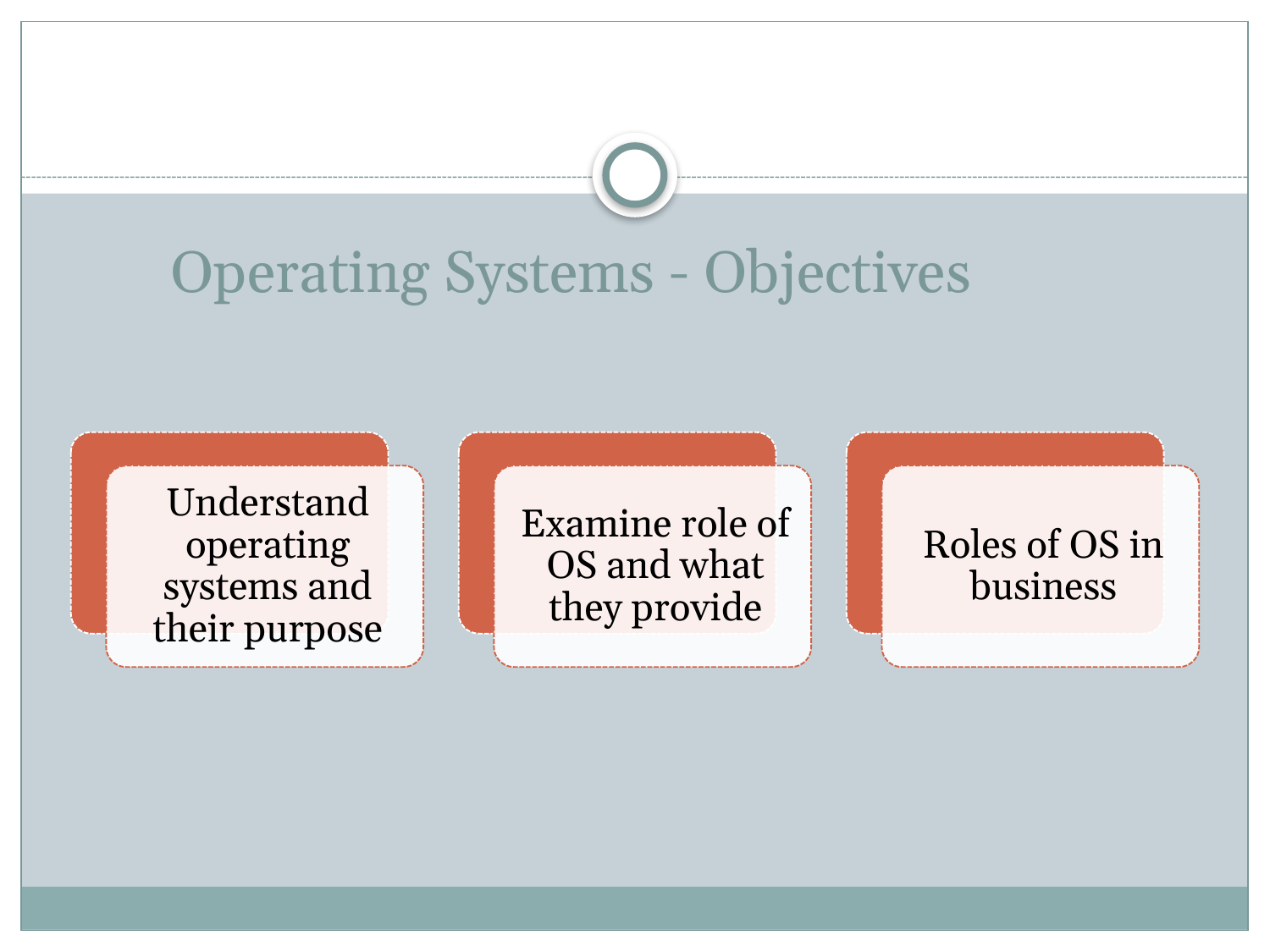

# Operating Systems - Objectives
Understand operating systems and their purpose
Examine role of OS and what they provide
Roles of OS in business